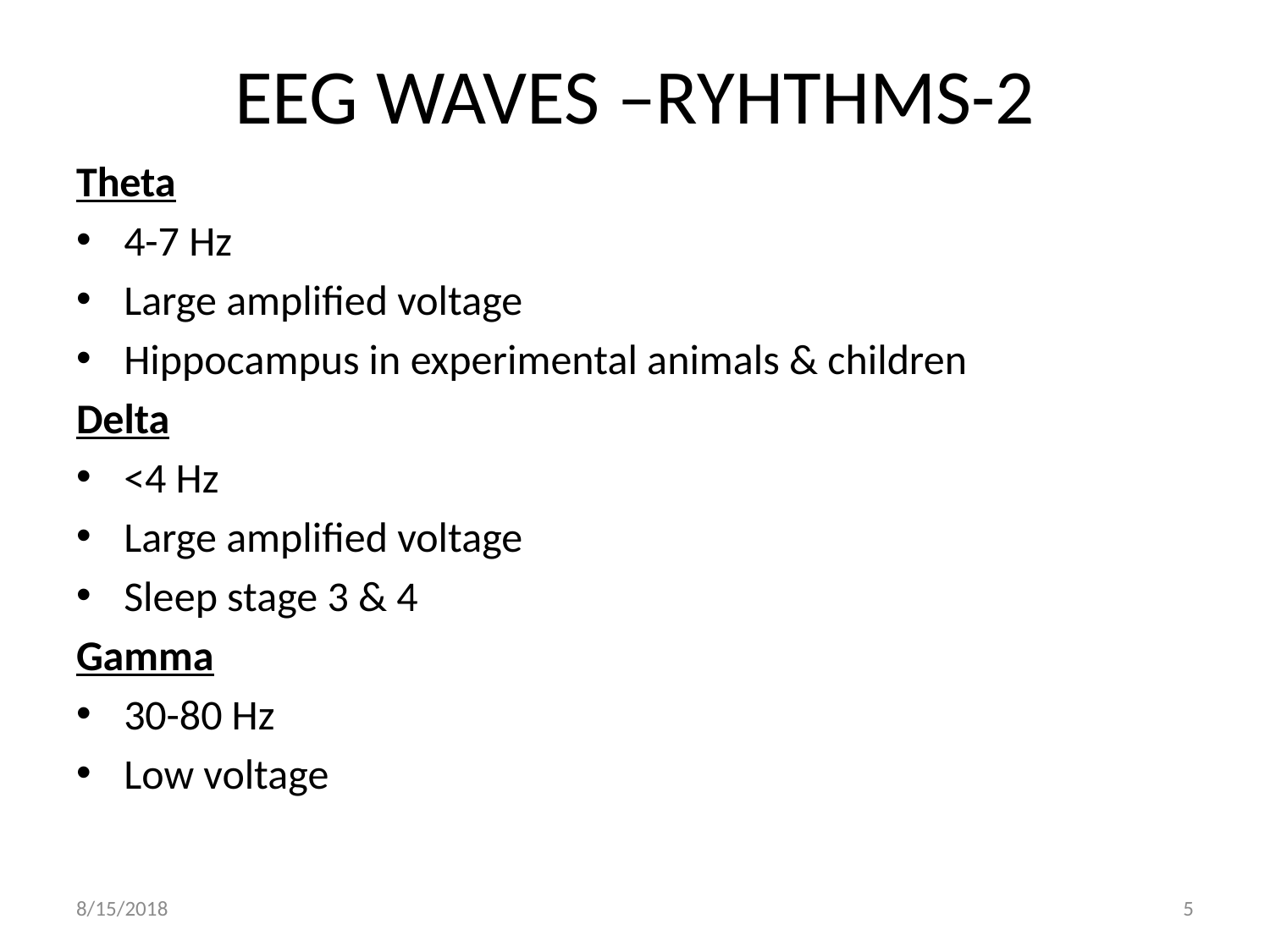

# EEG WAVES –RYHTHMS-2
Theta
4-7 Hz
Large amplified voltage
Hippocampus in experimental animals & children
Delta
<4 Hz
Large amplified voltage
Sleep stage 3 & 4
Gamma
30-80 Hz
Low voltage

8/15/2018
5